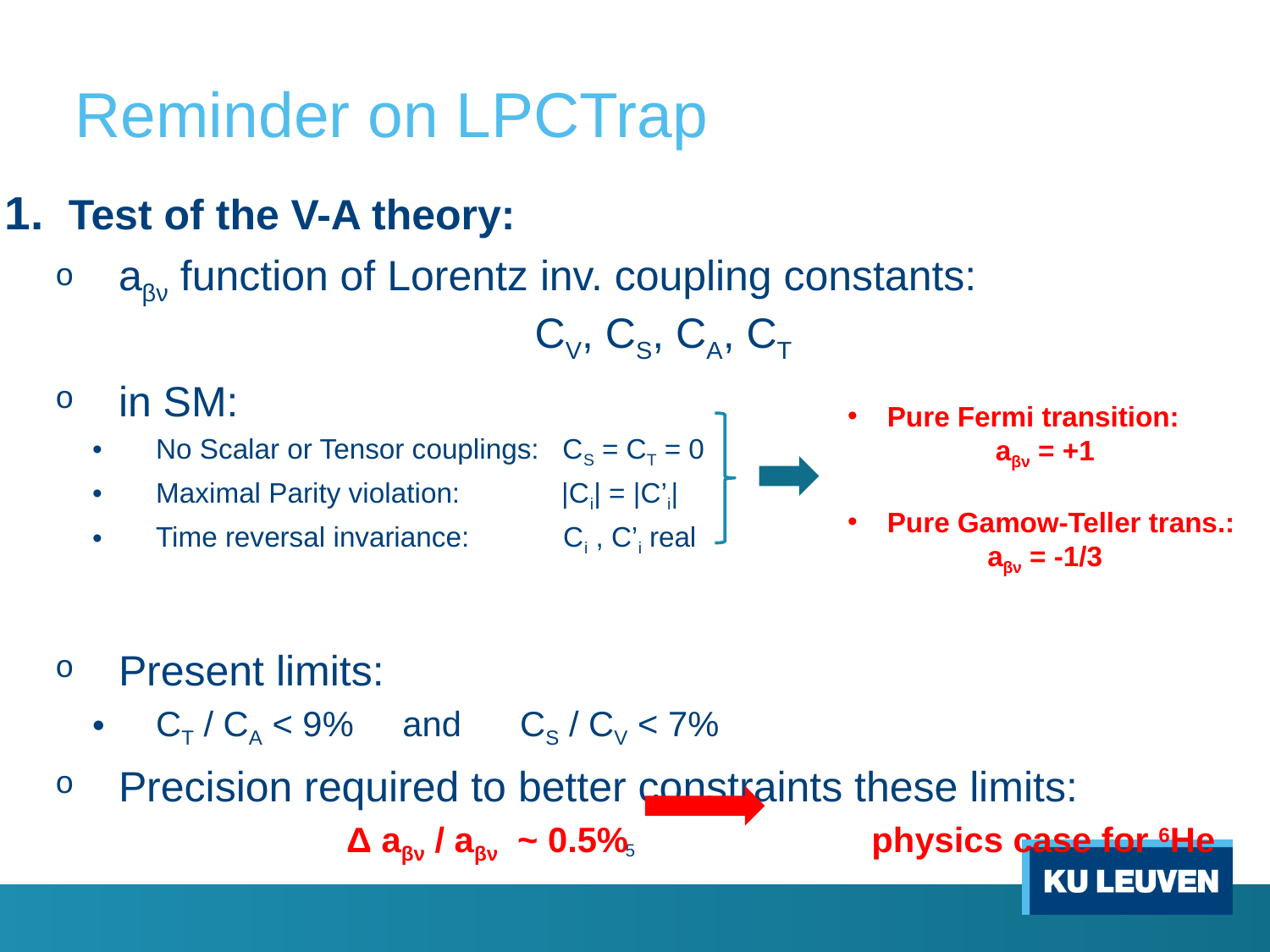

# Reminder on LPCTrap
Test of the V-A theory:
aβν function of Lorentz inv. coupling constants: 					   CV, CS, CA, CT
in SM:
No Scalar or Tensor couplings:   CS = CT = 0
Maximal Parity violation:             |Ci| = |C’i|
Time reversal invariance:            Ci , C’i real

Present limits:
CT / CA < 9%     and      CS / CV < 7%
Precision required to better constraints these limits:
		Δ aβν / aβν  ~ 0.5%                         physics case for 6He

Pure Fermi transition:
aβν = +1

Pure Gamow-Teller trans.:
aβν = -1/3

5